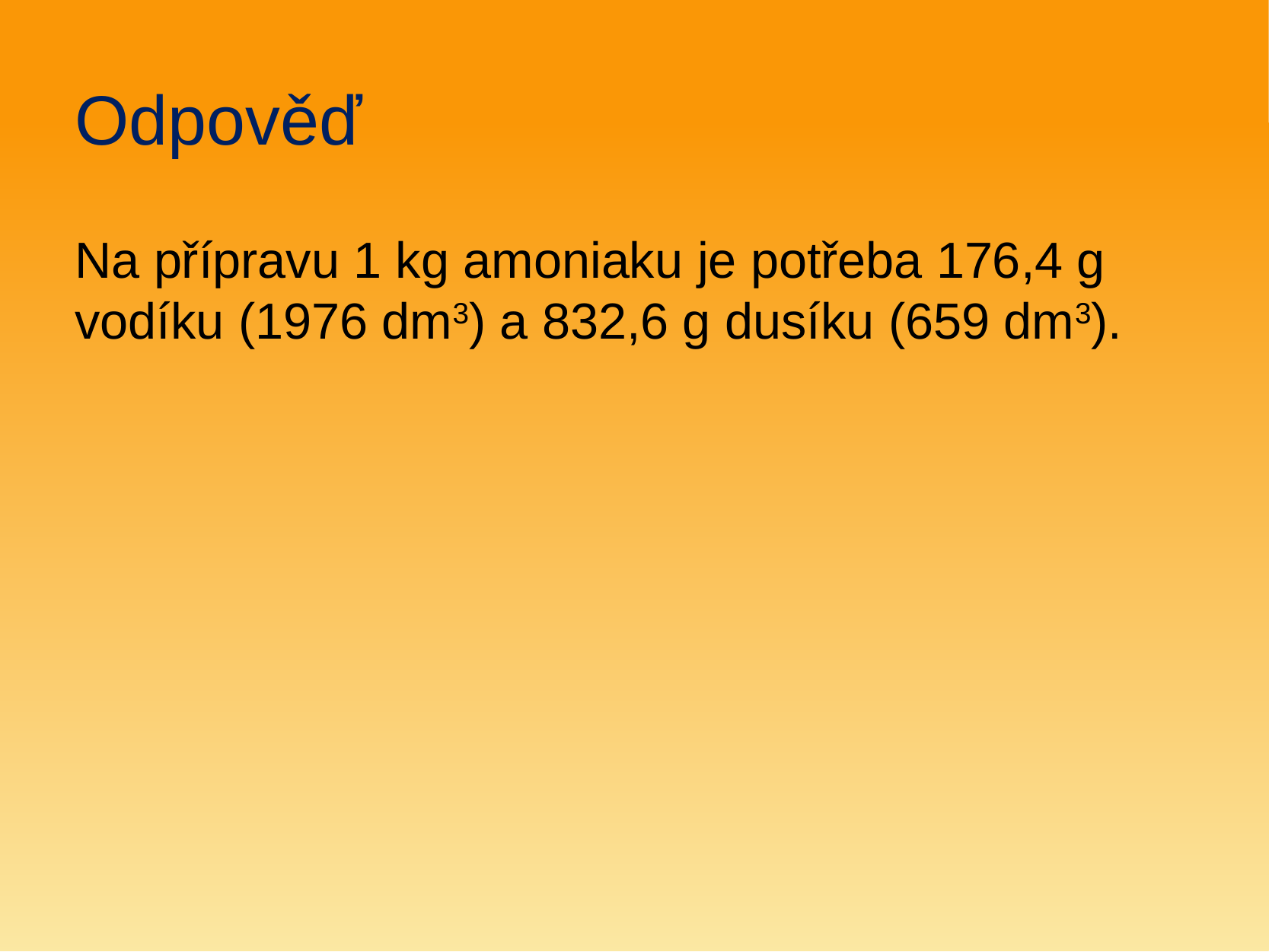

# Odpověď
Na přípravu 1 kg amoniaku je potřeba 176,4 g vodíku (1976 dm3) a 832,6 g dusíku (659 dm3).